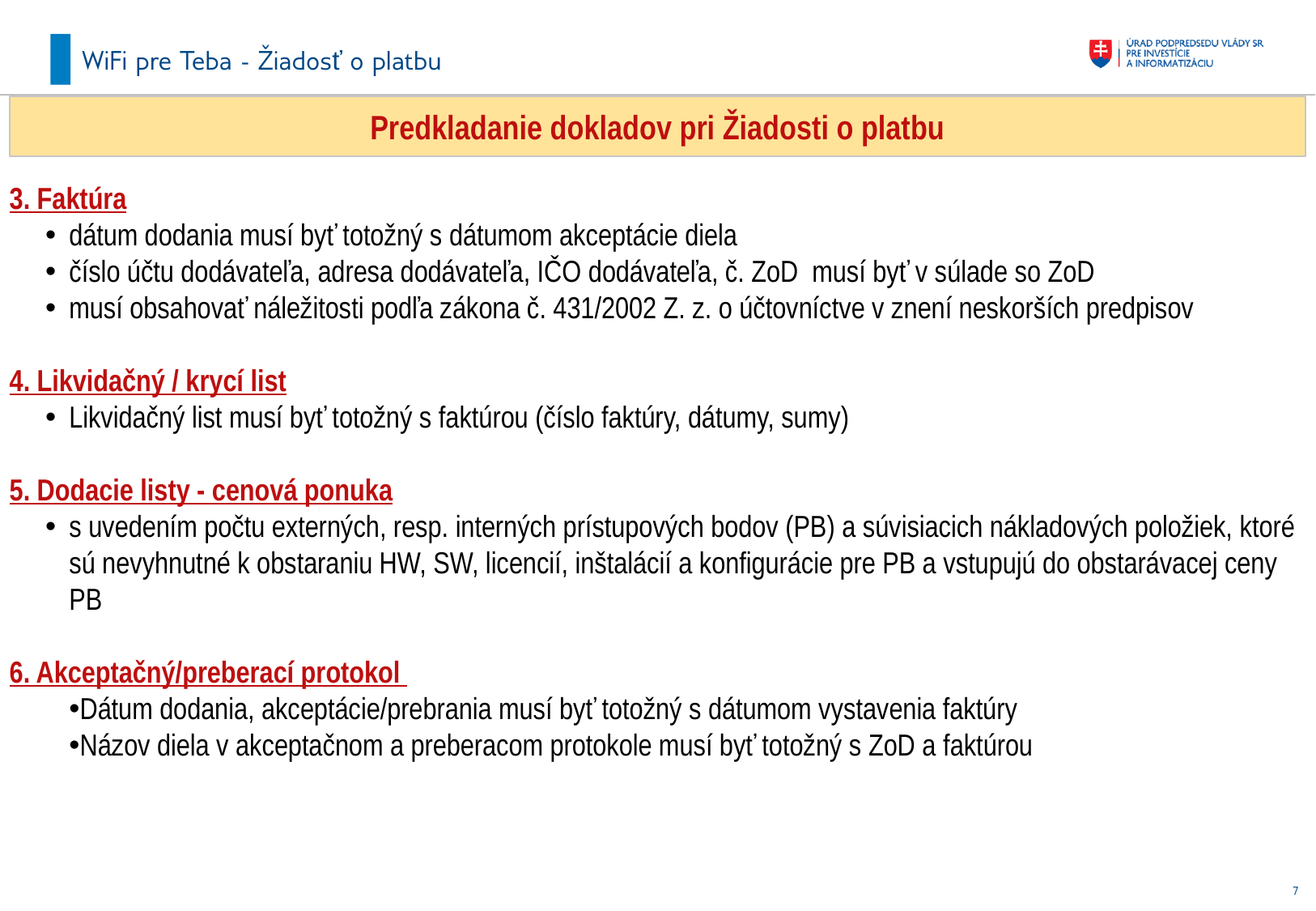

WiFi pre Teba - Žiadosť o platbu

3. Faktúra
dátum dodania musí byť totožný s dátumom akceptácie diela
číslo účtu dodávateľa, adresa dodávateľa, IČO dodávateľa, č. ZoD  musí byť v súlade so ZoD
musí obsahovať náležitosti podľa zákona č. 431/2002 Z. z. o účtovníctve v znení neskorších predpisov

4. Likvidačný / krycí list
Likvidačný list musí byť totožný s faktúrou (číslo faktúry, dátumy, sumy)

5. Dodacie listy - cenová ponuka
s uvedením počtu externých, resp. interných prístupových bodov (PB) a súvisiacich nákladových položiek, ktoré sú nevyhnutné k obstaraniu HW, SW, licencií, inštalácií a konfigurácie pre PB a vstupujú do obstarávacej ceny PB

6. Akceptačný/preberací protokol
Dátum dodania, akceptácie/prebrania musí byť totožný s dátumom vystavenia faktúry
Názov diela v akceptačnom a preberacom protokole musí byť totožný s ZoD a faktúrou

Predkladanie dokladov pri Žiadosti o platbu